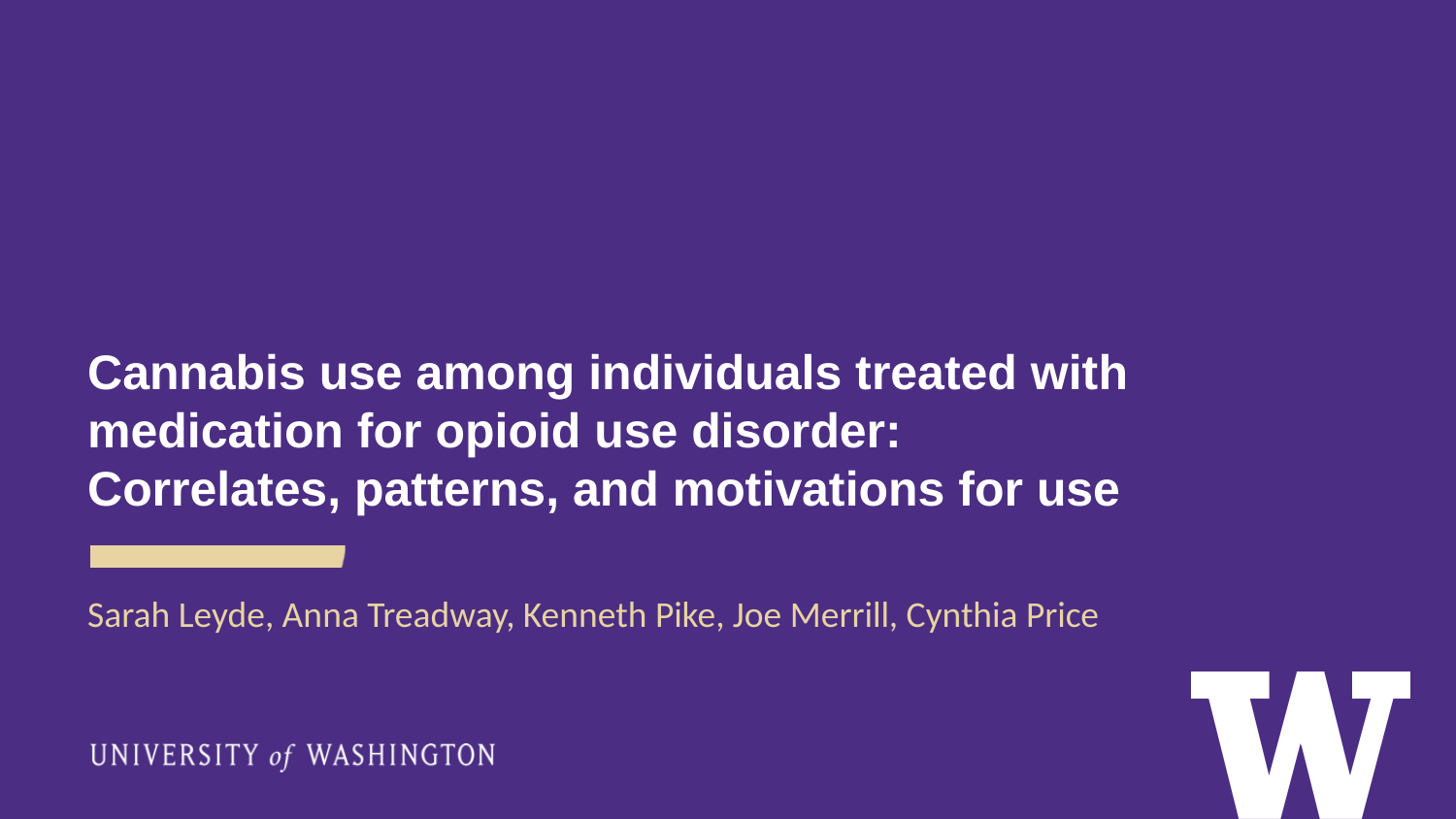

# Cannabis use among individuals treated with medication for opioid use disorder: Correlates, patterns, and motivations for use
Sarah Leyde, Anna Treadway, Kenneth Pike, Joe Merrill, Cynthia Price